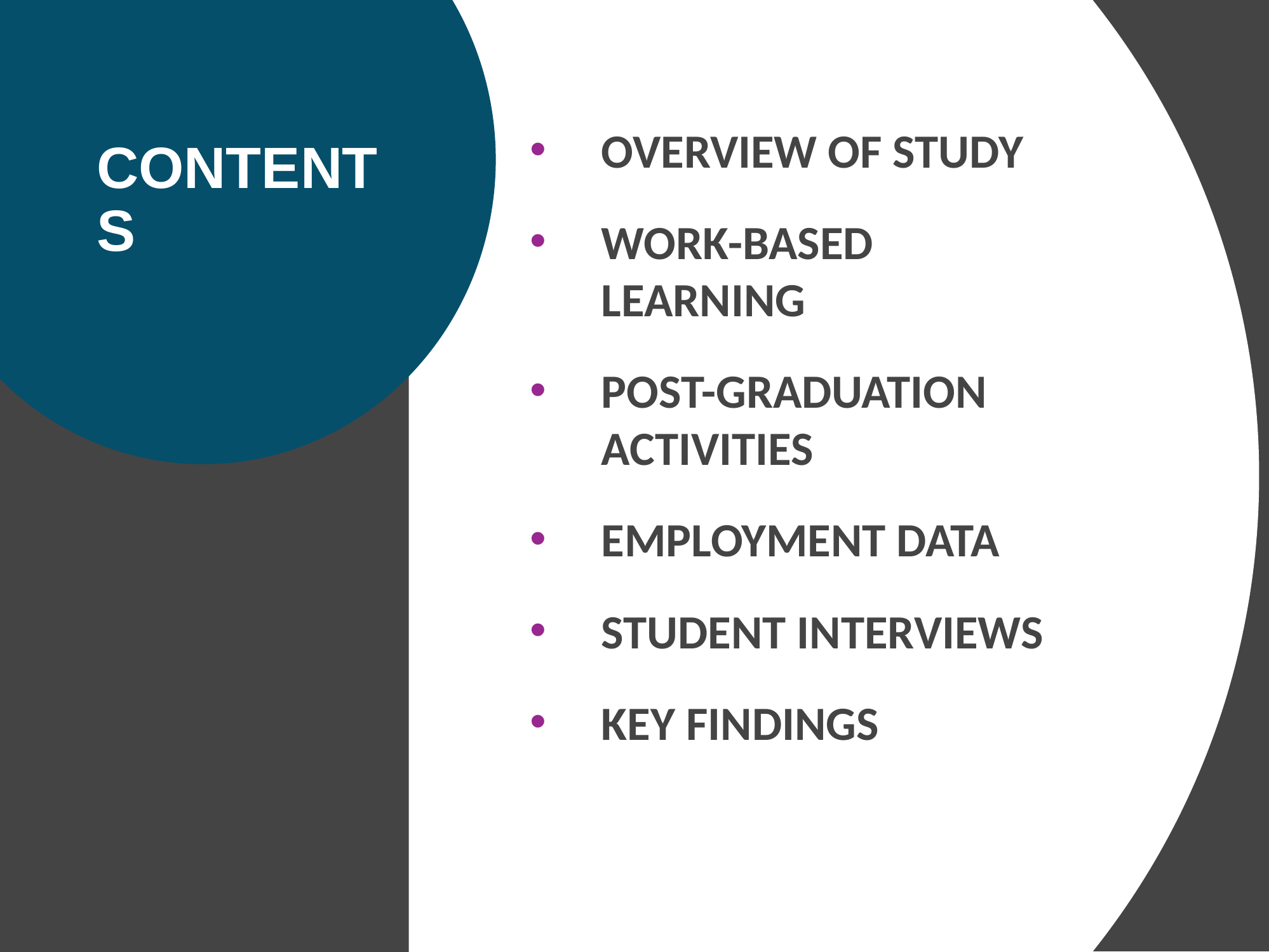

CONTENTS
OVERVIEW OF STUDY
WORK-BASED LEARNING
POST-GRADUATION ACTIVITIES
EMPLOYMENT DATA
STUDENT INTERVIEWS
KEY FINDINGS